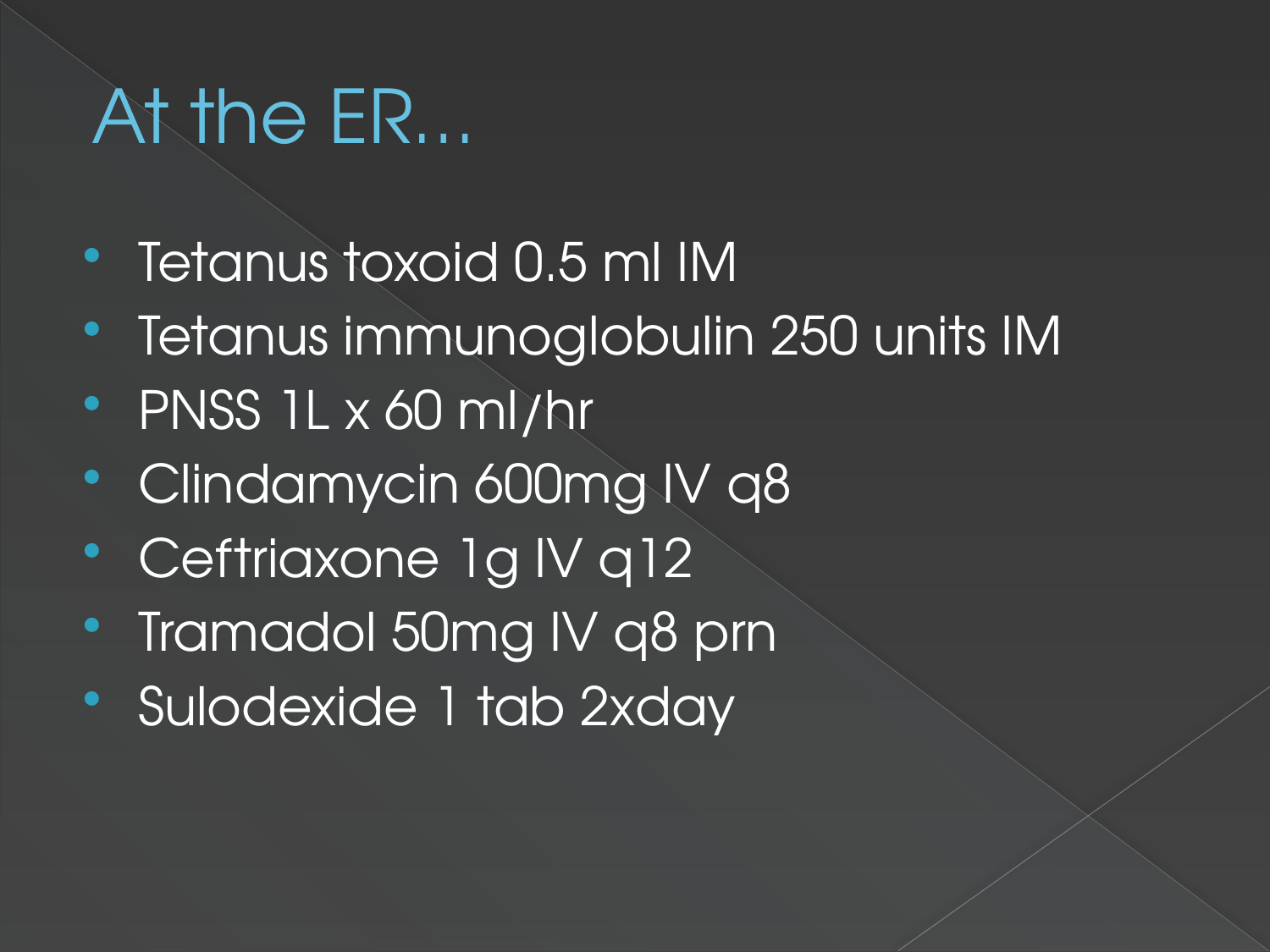

# At the ER…
Tetanus toxoid 0.5 ml IM
Tetanus immunoglobulin 250 units IM
PNSS 1L x 60 ml/hr
Clindamycin 600mg IV q8
Ceftriaxone 1g IV q12
Tramadol 50mg IV q8 prn
Sulodexide 1 tab 2xday